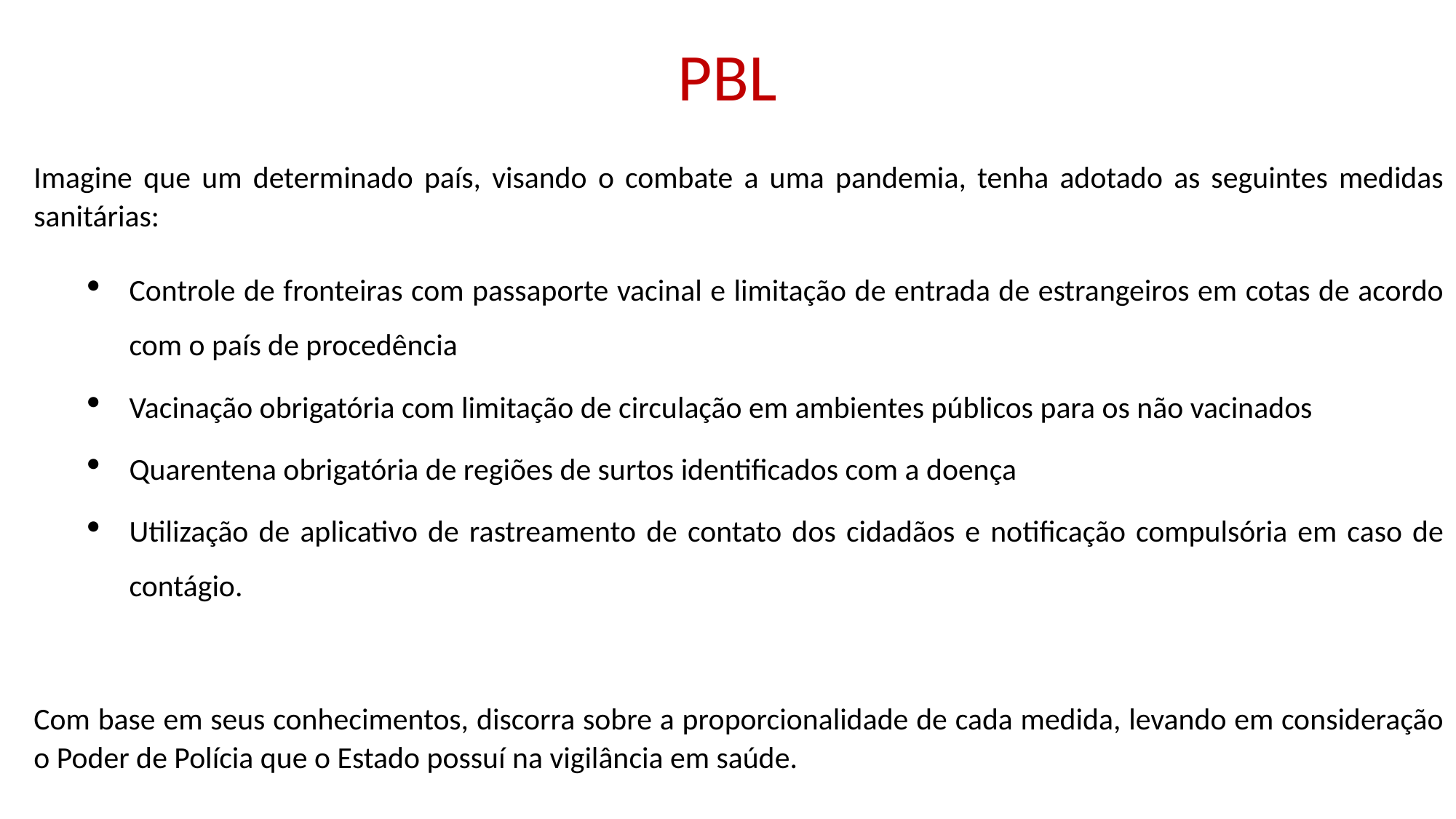

# PBL
Imagine que um determinado país, visando o combate a uma pandemia, tenha adotado as seguintes medidas sanitárias:
Controle de fronteiras com passaporte vacinal e limitação de entrada de estrangeiros em cotas de acordo com o país de procedência
Vacinação obrigatória com limitação de circulação em ambientes públicos para os não vacinados
Quarentena obrigatória de regiões de surtos identificados com a doença
Utilização de aplicativo de rastreamento de contato dos cidadãos e notificação compulsória em caso de contágio.

Com base em seus conhecimentos, discorra sobre a proporcionalidade de cada medida, levando em consideração o Poder de Polícia que o Estado possuí na vigilância em saúde.